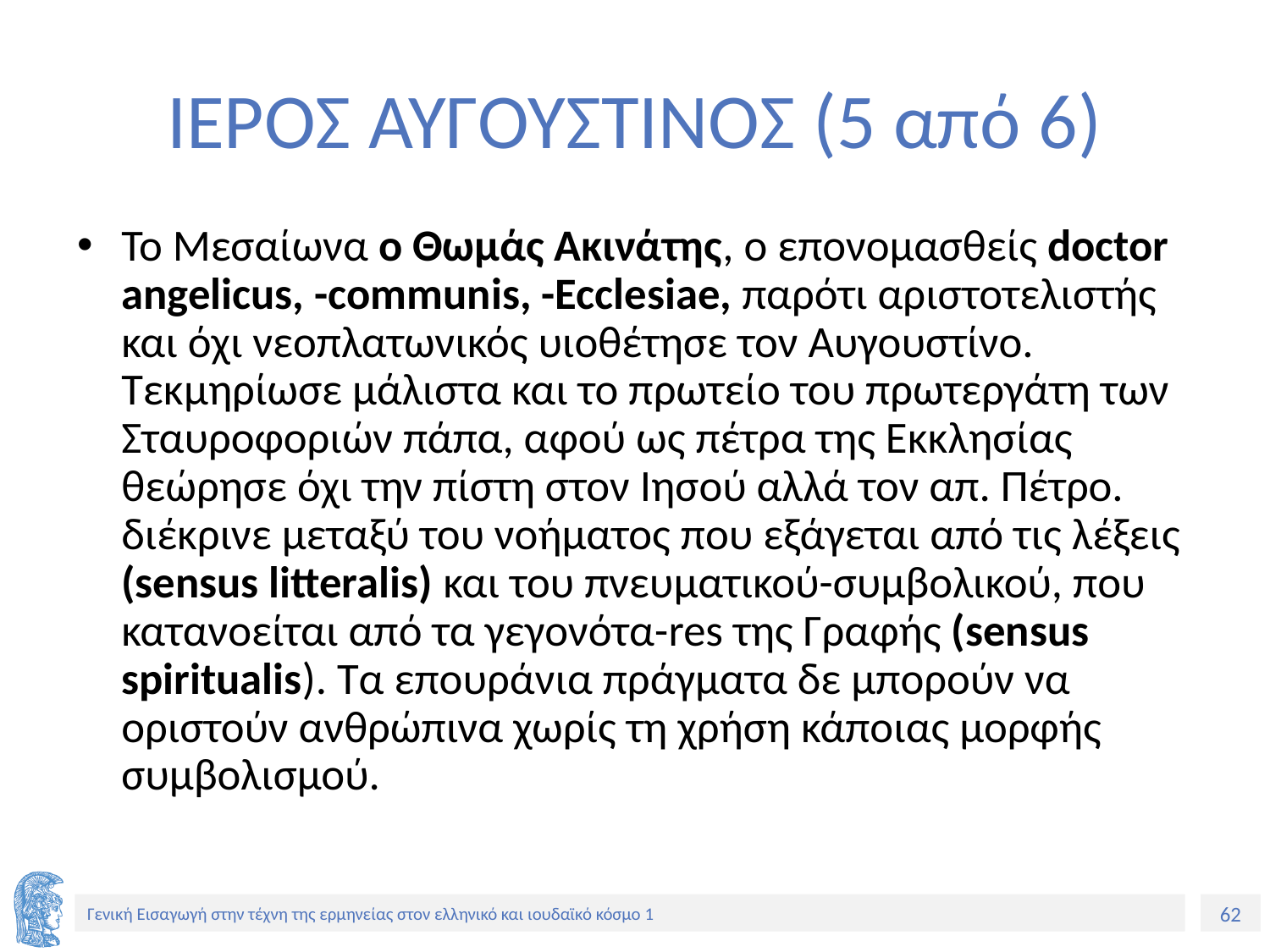

# ΙΕΡΟΣ ΑΥΓΟΥΣΤΙΝΟΣ (5 από 6)
Το Μεσαίωνα ο Θωμάς Ακινάτης, ο επονομασθείς doctor angelicus, -communis, -Ecclesiae, παρότι αριστοτελιστής και όχι νεοπλατωνικός υιοθέτησε τον Αυγουστίνο. Τεκμηρίωσε μάλιστα και το πρωτείο του πρωτεργάτη των Σταυροφοριών πάπα, αφού ως πέτρα της Εκκλησίας θεώρησε όχι την πίστη στον Ιησού αλλά τον απ. Πέτρο. διέκρινε μεταξύ του νοήματος που εξάγεται από τις λέξεις (sensus litteralis) και του πνευματικού-συμβολικού, που κατανοείται από τα γεγονότα-res της Γραφής (sensus spiritualis). Τα επουράνια πράγματα δε μπορούν να οριστούν ανθρώπινα χωρίς τη χρήση κάποιας μορφής συμβολισμού.